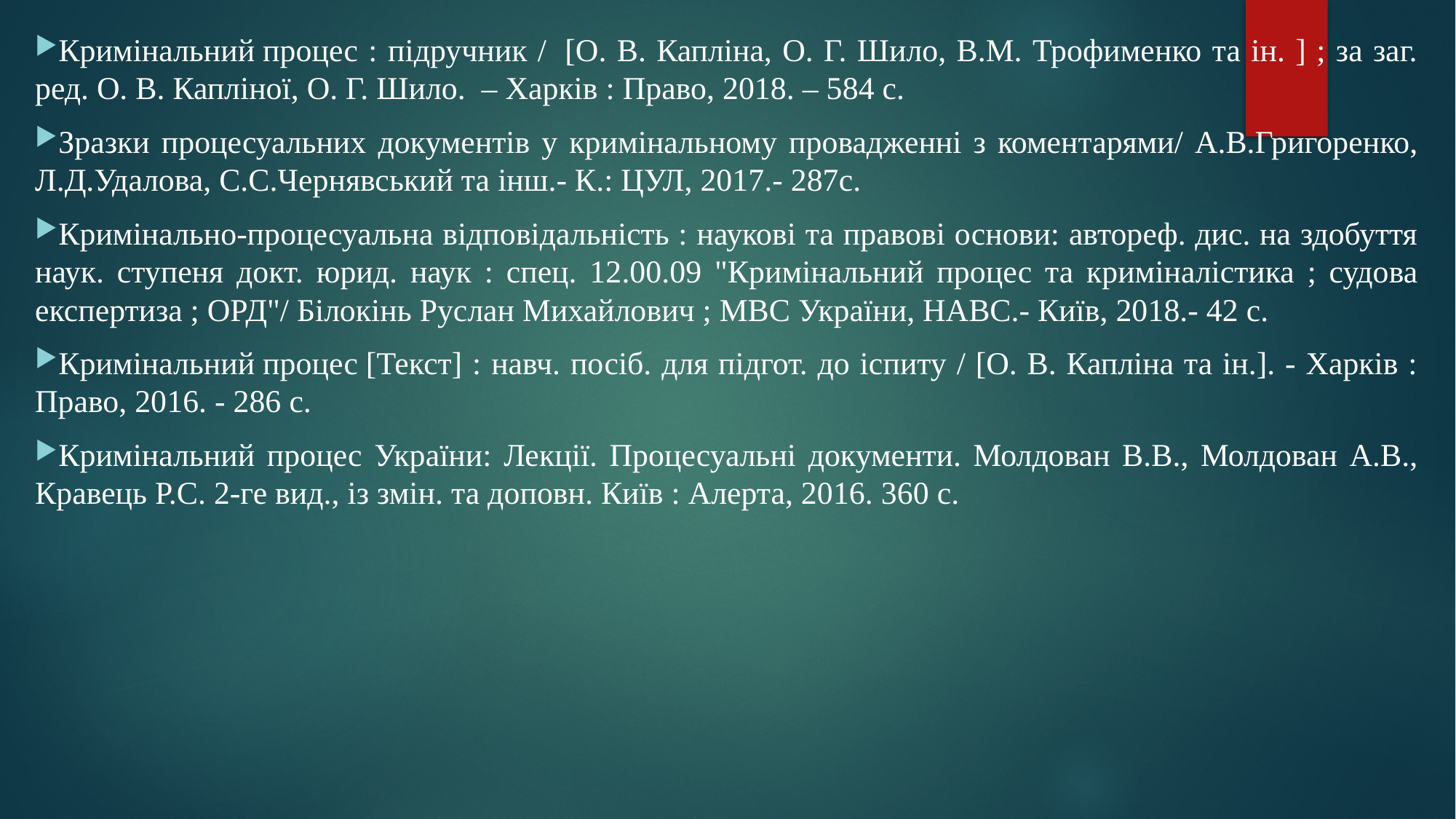

Кримінальний процес : підручник /  [О. В. Капліна, О. Г. Шило, В.М. Трофименко та ін. ] ; за заг. ред. О. В. Капліної, О. Г. Шило.  – Харків : Право, 2018. – 584 с.
Зразки процесуальних документів у кримінальному провадженні з коментарями/ А.В.Григоренко, Л.Д.Удалова, С.С.Чернявський та інш.- К.: ЦУЛ, 2017.- 287с.
Кримінально-процесуальна відповідальність : наукові та правові основи: автореф. дис. на здобуття наук. ступеня докт. юрид. наук : спец. 12.00.09 "Кримінальний процес та криміналістика ; судова експертиза ; ОРД"/ Білокінь Руслан Михайлович ; МВС України, НАВС.- Київ, 2018.- 42 с.
Кримінальний процес [Текст] : навч. посіб. для підгот. до іспиту / [О. В. Капліна та ін.]. - Харків : Право, 2016. - 286 с.
Кримінальний процес України: Лекції. Процесуальні документи. Молдован В.В., Молдован А.В., Кравець Р.С. 2-ге вид., із змін. та доповн. Київ : Алерта, 2016. 360 с.